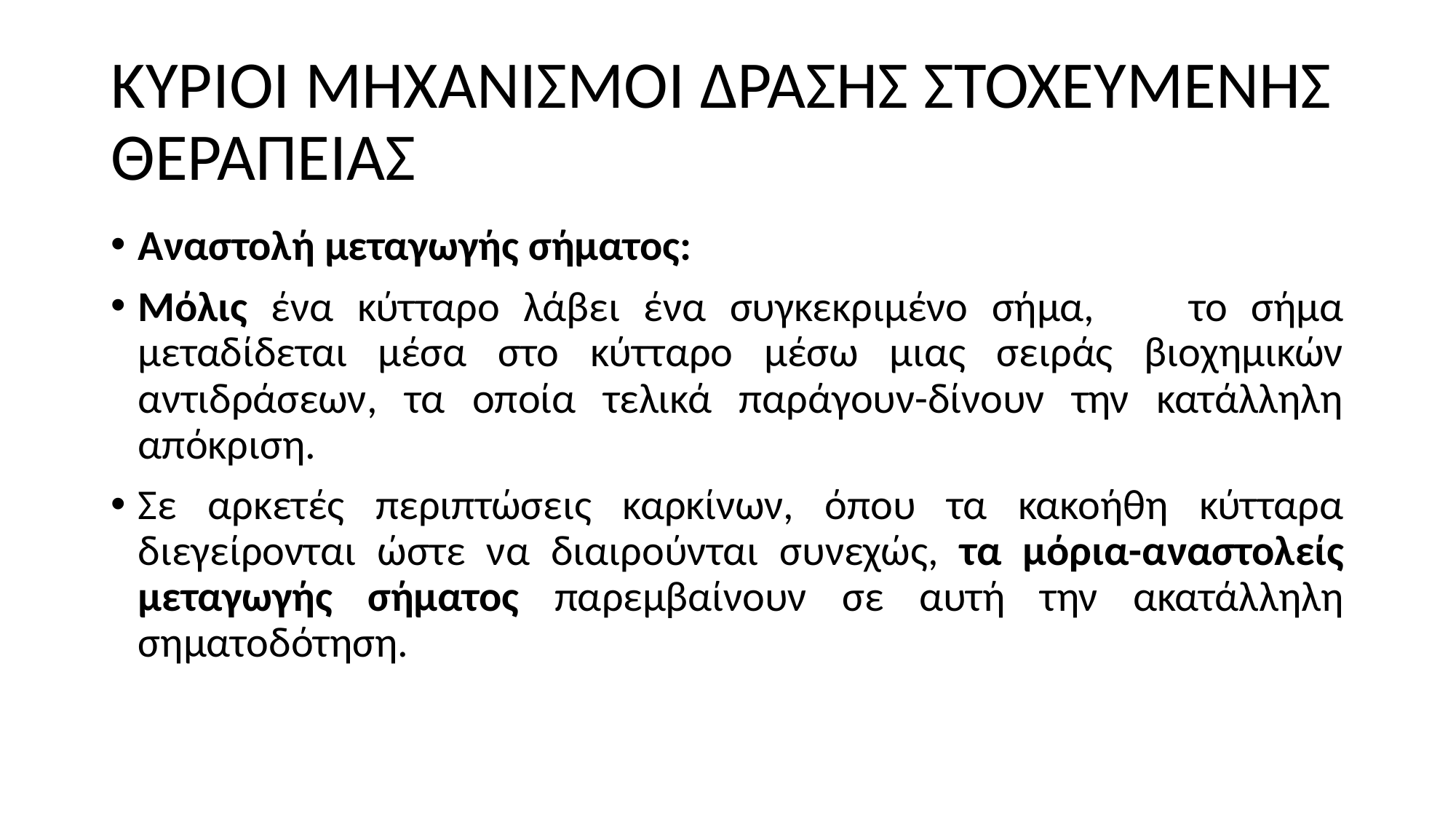

# ΚΥΡΙΟΙ ΜΗΧΑΝΙΣΜΟΙ ΔΡΑΣΗΣ ΣΤΟΧΕΥΜΕΝΗΣ ΘΕΡΑΠΕΙΑΣ
Αναστολή μεταγωγής σήματος:
Μόλις ένα κύτταρο λάβει ένα συγκεκριμένο σήμα,    το σήμα μεταδίδεται μέσα στο κύτταρο μέσω μιας σειράς βιοχημικών αντιδράσεων, τα οποία τελικά παράγουν-δίνουν την κατάλληλη απόκριση.
Σε αρκετές περιπτώσεις καρκίνων, όπου τα κακοήθη κύτταρα διεγείρονται ώστε να διαιρούνται συνεχώς, τα μόρια-αναστολείς μεταγωγής σήματος παρεμβαίνουν σε αυτή την ακατάλληλη σηματοδότηση.